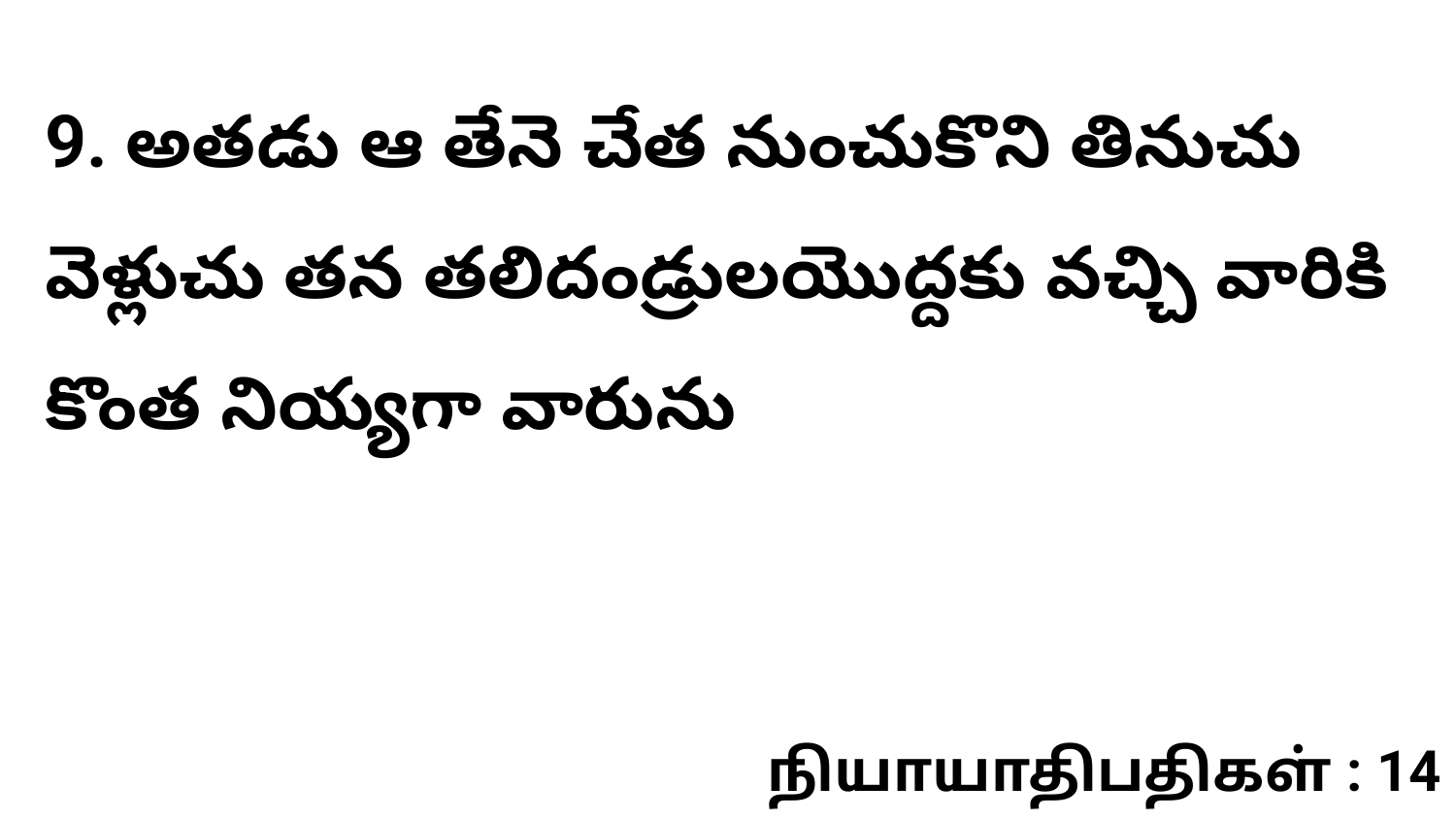

9. అతడు ఆ తేనె చేత నుంచుకొని తినుచు వెళ్లుచు తన తలిదండ్రులయొద్దకు వచ్చి వారికి కొంత నియ్యగా వారును
நியாயாதிபதிகள் : 14